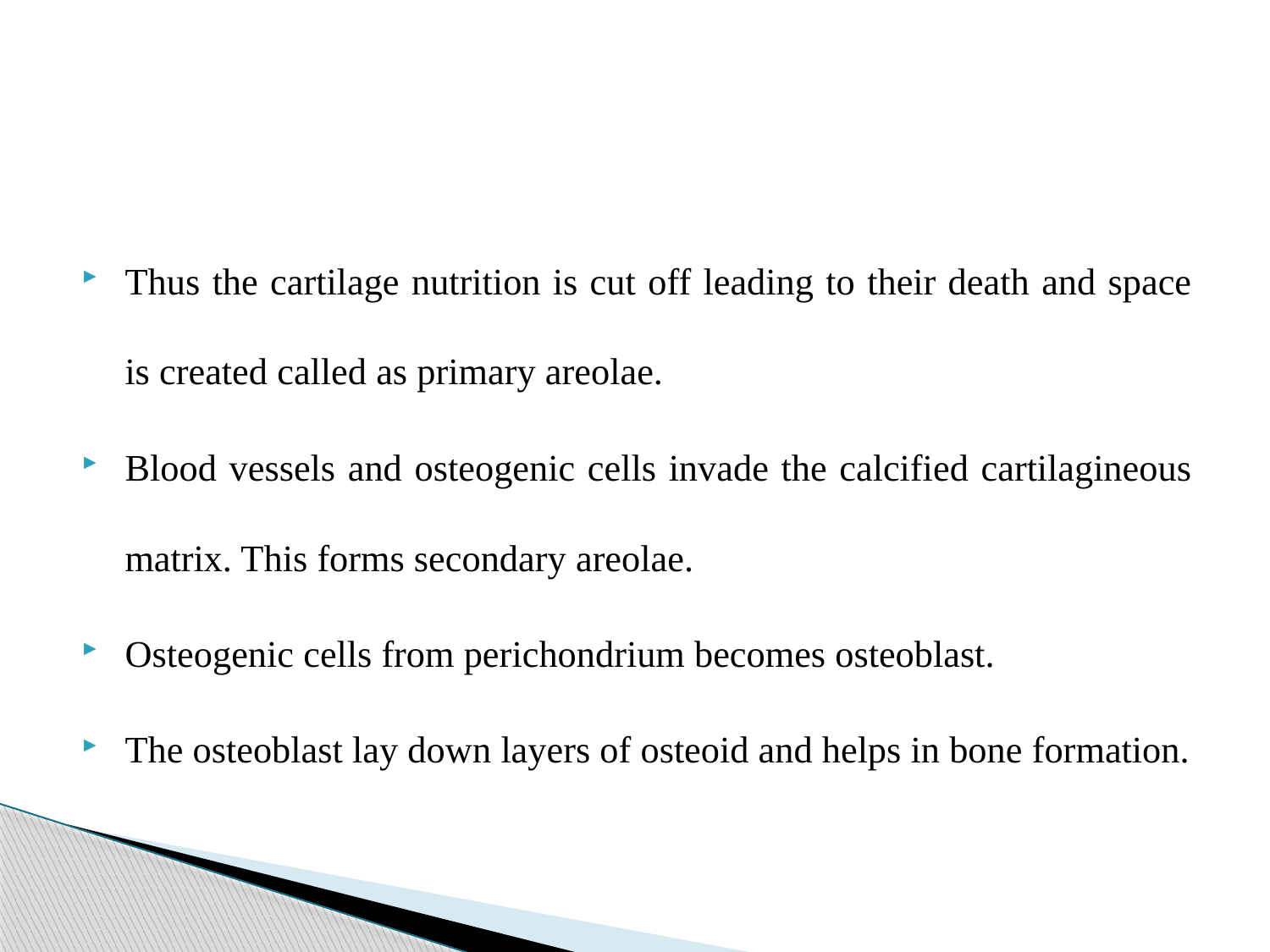

Thus the cartilage nutrition is cut off leading to their death and space is created called as primary areolae.
Blood vessels and osteogenic cells invade the calcified cartilagineous matrix. This forms secondary areolae.
Osteogenic cells from perichondrium becomes osteoblast.
The osteoblast lay down layers of osteoid and helps in bone formation.